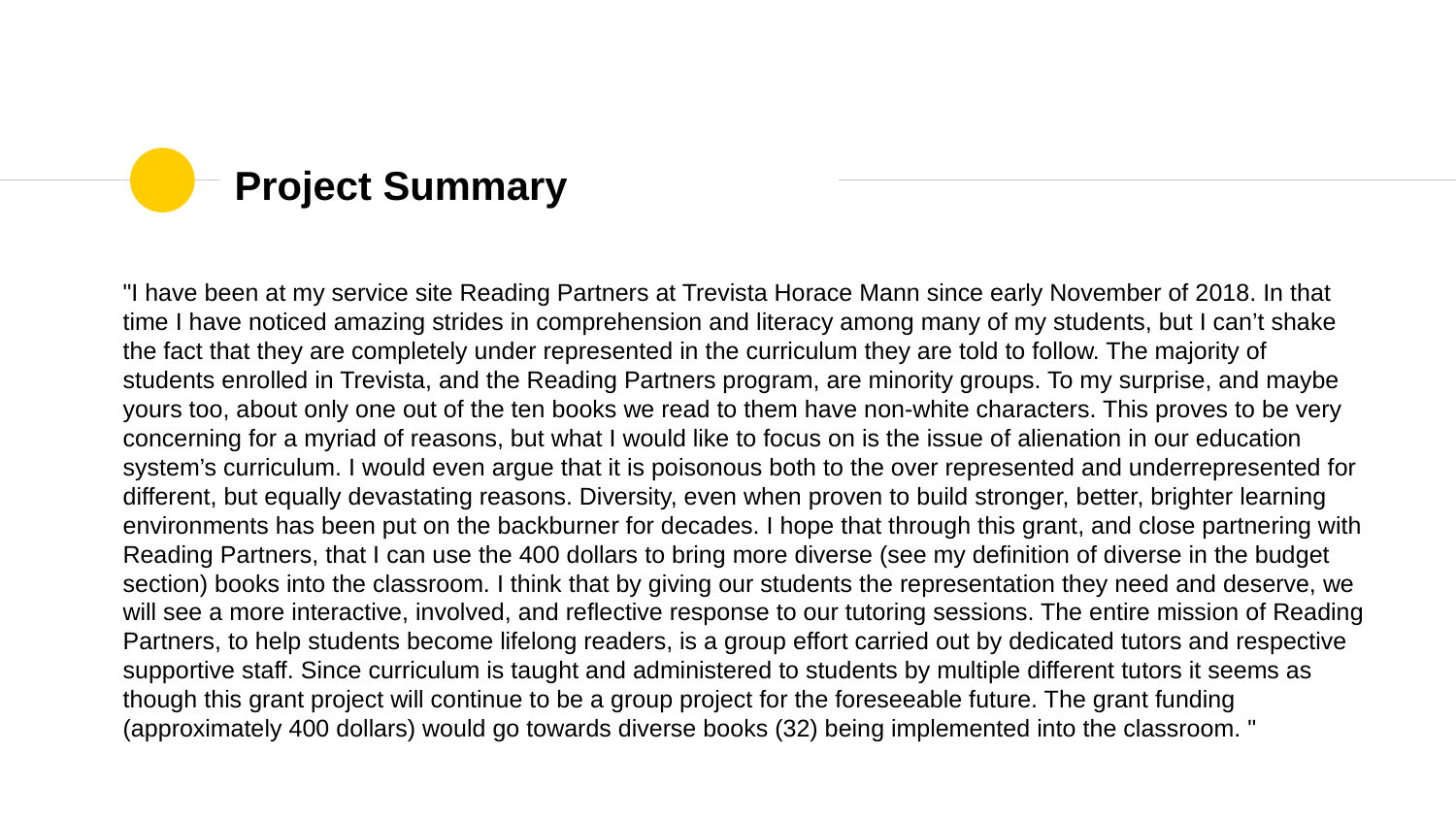

# Project Summary
"I have been at my service site Reading Partners at Trevista Horace Mann since early November of 2018. In that time I have noticed amazing strides in comprehension and literacy among many of my students, but I can’t shake the fact that they are completely under represented in the curriculum they are told to follow. The majority of students enrolled in Trevista, and the Reading Partners program, are minority groups. To my surprise, and maybe yours too, about only one out of the ten books we read to them have non-white characters. This proves to be very concerning for a myriad of reasons, but what I would like to focus on is the issue of alienation in our education system’s curriculum. I would even argue that it is poisonous both to the over represented and underrepresented for different, but equally devastating reasons. Diversity, even when proven to build stronger, better, brighter learning environments has been put on the backburner for decades. I hope that through this grant, and close partnering with Reading Partners, that I can use the 400 dollars to bring more diverse (see my definition of diverse in the budget section) books into the classroom. I think that by giving our students the representation they need and deserve, we will see a more interactive, involved, and reflective response to our tutoring sessions. The entire mission of Reading Partners, to help students become lifelong readers, is a group effort carried out by dedicated tutors and respective supportive staff. Since curriculum is taught and administered to students by multiple different tutors it seems as though this grant project will continue to be a group project for the foreseeable future. The grant funding (approximately 400 dollars) would go towards diverse books (32) being implemented into the classroom. "